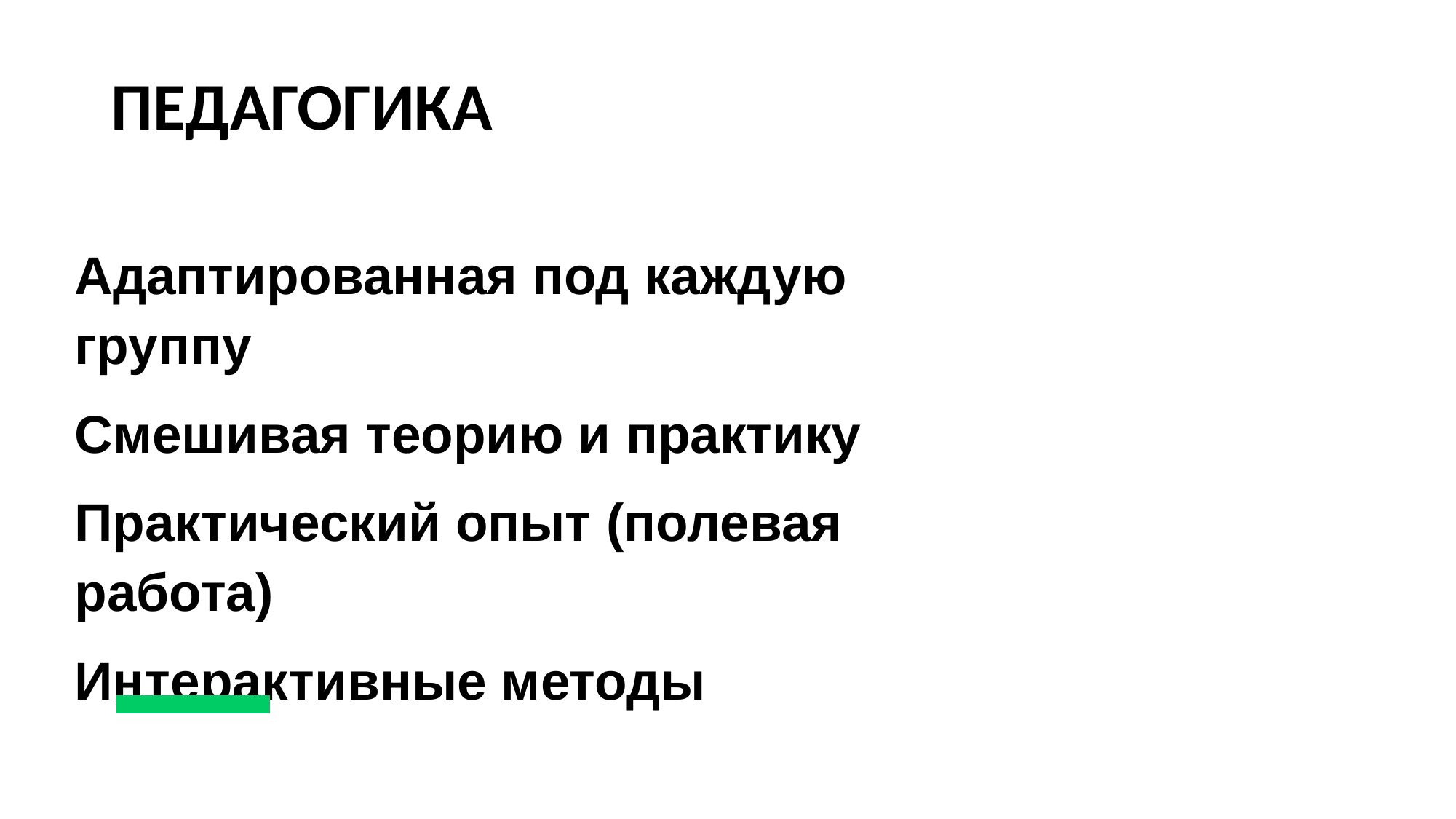

# ПЕДАГОГИКА
Адаптированная под каждую группу
Смешивая теорию и практику
Практический опыт (полевая работа)
Интерактивные методы